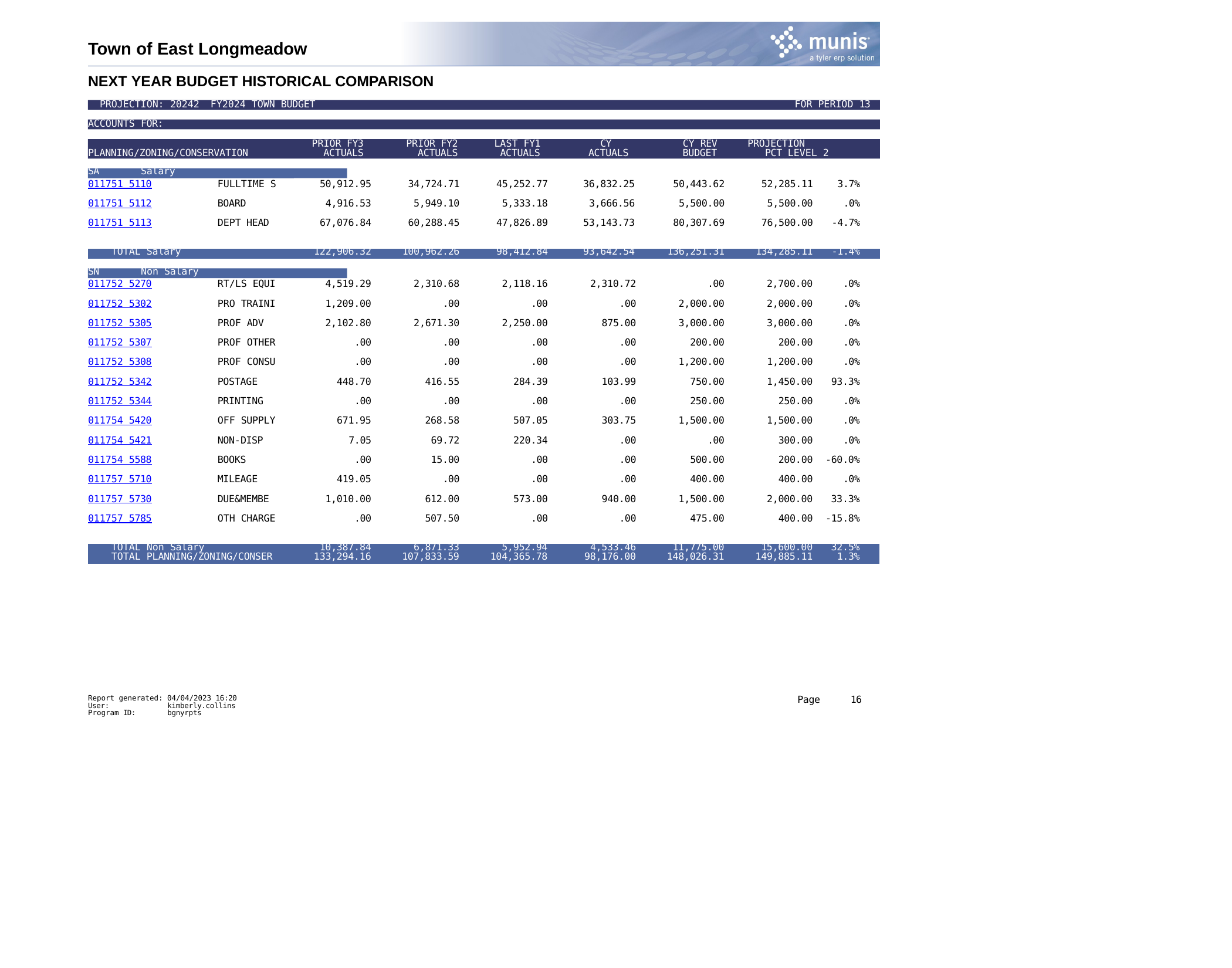

Town of East Longmeadow
NEXT YEAR BUDGET HISTORICAL COMPARISON
PROJECTION: 20242 FY2024 TOWN BUDGET	FOR PERIOD 13
ACCOUNTS FOR:
PRIOR FY3 ACTUALS
PRIOR FY2 ACTUALS
LAST FY1 ACTUALS
CY ACTUALS
CY REV BUDGET
PROJECTION	 PCT LEVEL 2	CHANGE

PLANNING/ZONING/CONSERVATION

| SA Salary |  |  |  |  |  |  |  |  |
| --- | --- | --- | --- | --- | --- | --- | --- | --- |
| 011751 5110 | FULLTIME S | 50,912.95 | 34,724.71 | 45,252.77 | 36,832.25 | 50,443.62 | 52,285.11 | 3.7% |
| 011751 5112 | BOARD | 4,916.53 | 5,949.10 | 5,333.18 | 3,666.56 | 5,500.00 | 5,500.00 | .0% |
| 011751 5113 | DEPT HEAD | 67,076.84 | 60,288.45 | 47,826.89 | 53,143.73 | 80,307.69 | 76,500.00 | -4.7% |
| TOTAL Salary |  | 122,906.32 | 100,962.26 | 98,412.84 | 93,642.54 | 136,251.31 | 134,285.11 | -1.4% |

| SN Non Salary |  |  |  |  |  |  |  |  |
| --- | --- | --- | --- | --- | --- | --- | --- | --- |
| 011752 5270 | RT/LS EQUI | 4,519.29 | 2,310.68 | 2,118.16 | 2,310.72 | .00 | 2,700.00 | .0% |
| 011752 5302 | PRO TRAINI | 1,209.00 | .00 | .00 | .00 | 2,000.00 | 2,000.00 | .0% |
| 011752 5305 | PROF ADV | 2,102.80 | 2,671.30 | 2,250.00 | 875.00 | 3,000.00 | 3,000.00 | .0% |
| 011752 5307 | PROF OTHER | .00 | .00 | .00 | .00 | 200.00 | 200.00 | .0% |
| 011752 5308 | PROF CONSU | .00 | .00 | .00 | .00 | 1,200.00 | 1,200.00 | .0% |
| 011752 5342 | POSTAGE | 448.70 | 416.55 | 284.39 | 103.99 | 750.00 | 1,450.00 | 93.3% |
| 011752 5344 | PRINTING | .00 | .00 | .00 | .00 | 250.00 | 250.00 | .0% |
| 011754 5420 | OFF SUPPLY | 671.95 | 268.58 | 507.05 | 303.75 | 1,500.00 | 1,500.00 | .0% |
| 011754 5421 | NON-DISP | 7.05 | 69.72 | 220.34 | .00 | .00 | 300.00 | .0% |
| 011754 5588 | BOOKS | .00 | 15.00 | .00 | .00 | 500.00 | 200.00 | -60.0% |
| 011757 5710 | MILEAGE | 419.05 | .00 | .00 | .00 | 400.00 | 400.00 | .0% |
| 011757 5730 | DUE&MEMBE | 1,010.00 | 612.00 | 573.00 | 940.00 | 1,500.00 | 2,000.00 | 33.3% |
| 011757 5785 | OTH CHARGE | .00 | 507.50 | .00 | .00 | 475.00 | 400.00 | -15.8% |
| TOTAL Non Salary |  | 10,387.84 | 6,871.33 | 5,952.94 | 4,533.46 | 11,775.00 | 15,600.00 | 32.5% |
| TOTAL PLANNING/ZONING/CONSER |  | 133,294.16 | 107,833.59 | 104,365.78 | 98,176.00 | 148,026.31 | 149,885.11 | 1.3% |
Report generated: 04/04/2023 16:20
Page
16
User: Program ID:
kimberly.collins bgnyrpts